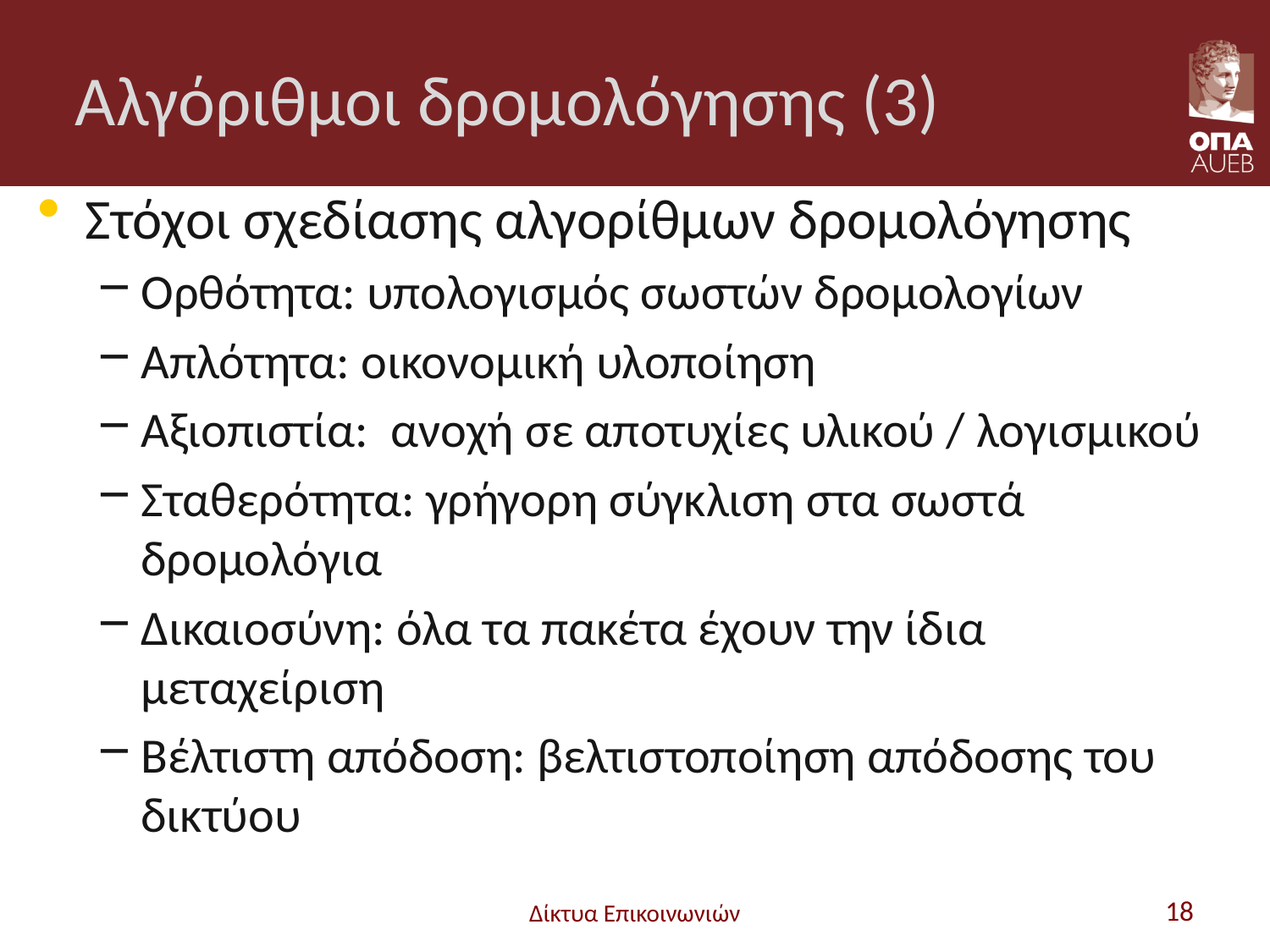

# Αλγόριθμοι δρομολόγησης (3)
Στόχοι σχεδίασης αλγορίθμων δρομολόγησης
Ορθότητα: υπολογισμός σωστών δρομολογίων
Απλότητα: οικονομική υλοποίηση
Αξιοπιστία:  ανοχή σε αποτυχίες υλικού / λογισμικού
Σταθερότητα: γρήγορη σύγκλιση στα σωστά δρομολόγια
Δικαιοσύνη: όλα τα πακέτα έχουν την ίδια μεταχείριση
Βέλτιστη απόδοση: βελτιστοποίηση απόδοσης του δικτύου
Δίκτυα Επικοινωνιών
18